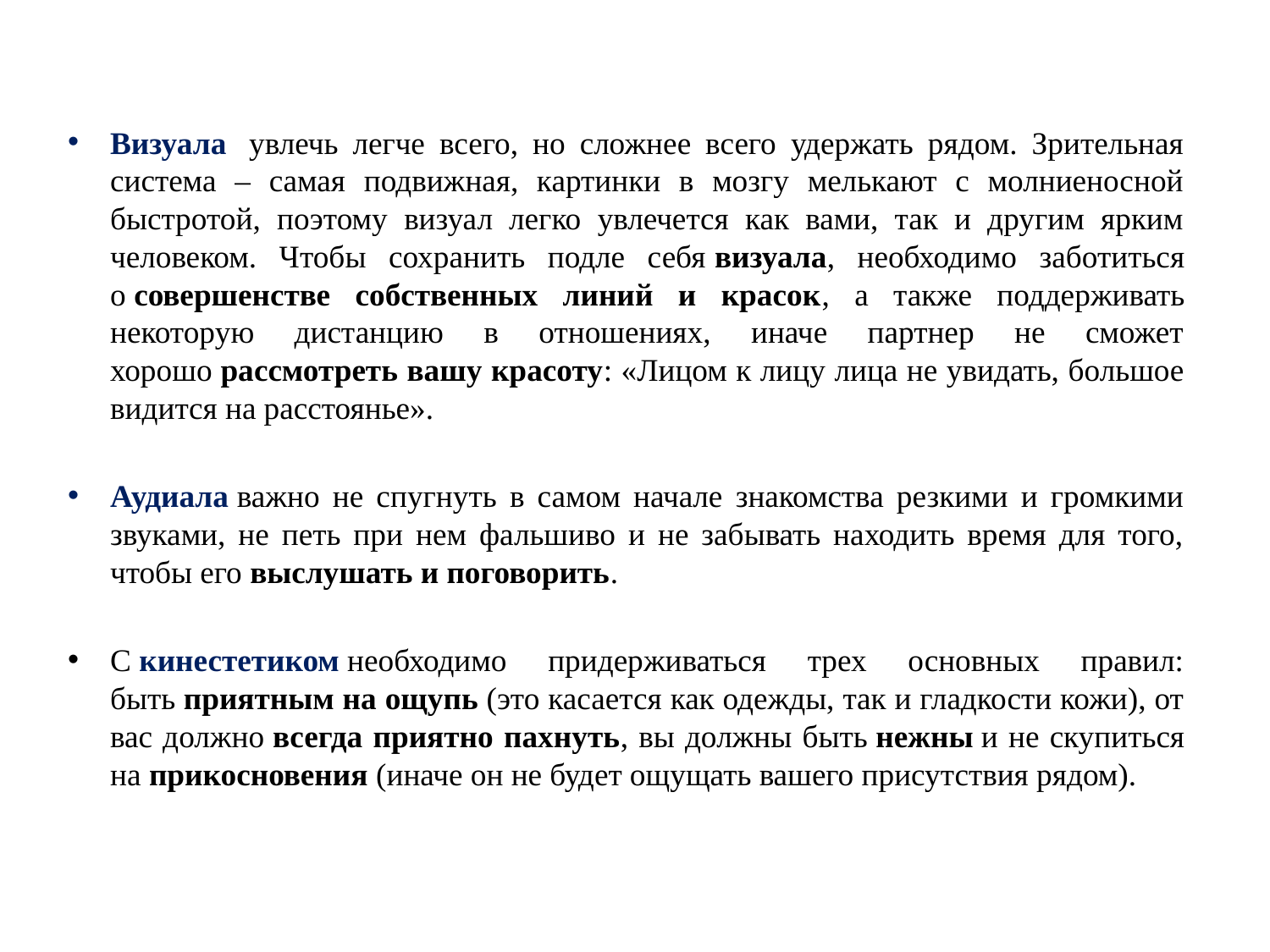

Визуала  увлечь легче всего, но сложнее всего удержать рядом. Зрительная система – самая подвижная, картинки в мозгу мелькают с молниеносной быстротой, поэтому визуал легко увлечется как вами, так и другим ярким человеком. Чтобы сохранить подле себя визуала, необходимо заботиться о совершенстве собственных линий и красок, а также поддерживать некоторую дистанцию в отношениях, иначе партнер не сможет хорошо рассмотреть вашу красоту: «Лицом к лицу лица не увидать, большое видится на расстоянье».

Аудиала важно не спугнуть в самом начале знакомства резкими и громкими звуками, не петь при нем фальшиво и не забывать находить время для того, чтобы его выслушать и поговорить.

С кинестетиком необходимо придерживаться трех основных правил: быть приятным на ощупь (это касается как одежды, так и гладкости кожи), от вас должно всегда приятно пахнуть, вы должны быть нежны и не скупиться на прикосновения (иначе он не будет ощущать вашего присутствия рядом).